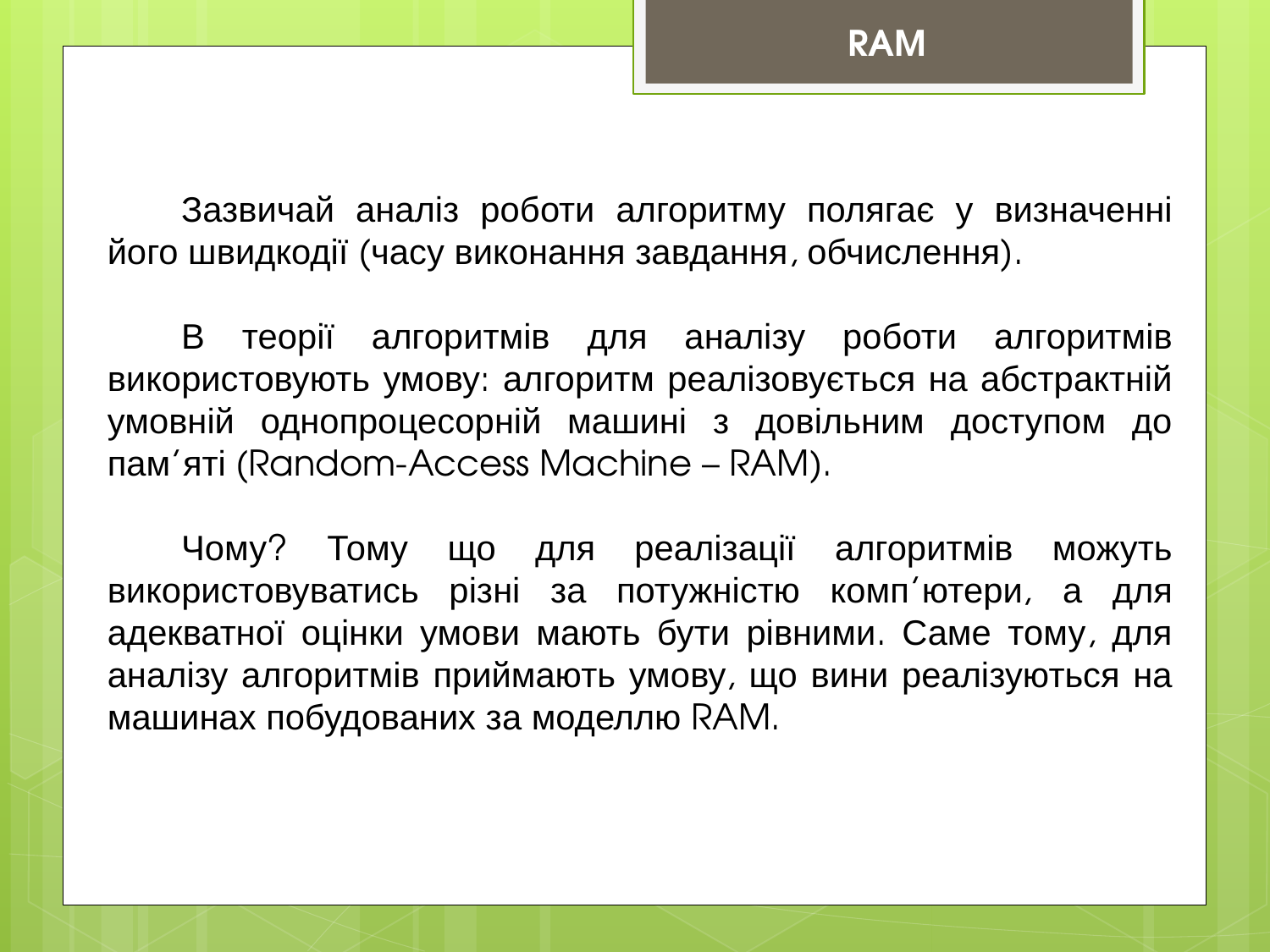

RAM
Зазвичай аналіз роботи алгоритму полягає у визначенні його швидкодії (часу виконання завдання, обчислення).

В теорії алгоритмів для аналізу роботи алгоритмів використовують умову: алгоритм реалізовується на абстрактній умовній однопроцесорній машині з довільним доступом до пам’яті (Random-Access Machine – RAM).

Чому? Тому що для реалізації алгоритмів можуть використовуватись різні за потужністю комп’ютери, а для адекватної оцінки умови мають бути рівними. Саме тому, для аналізу алгоритмів приймають умову, що вини реалізуються на машинах побудованих за моделлю RAM.